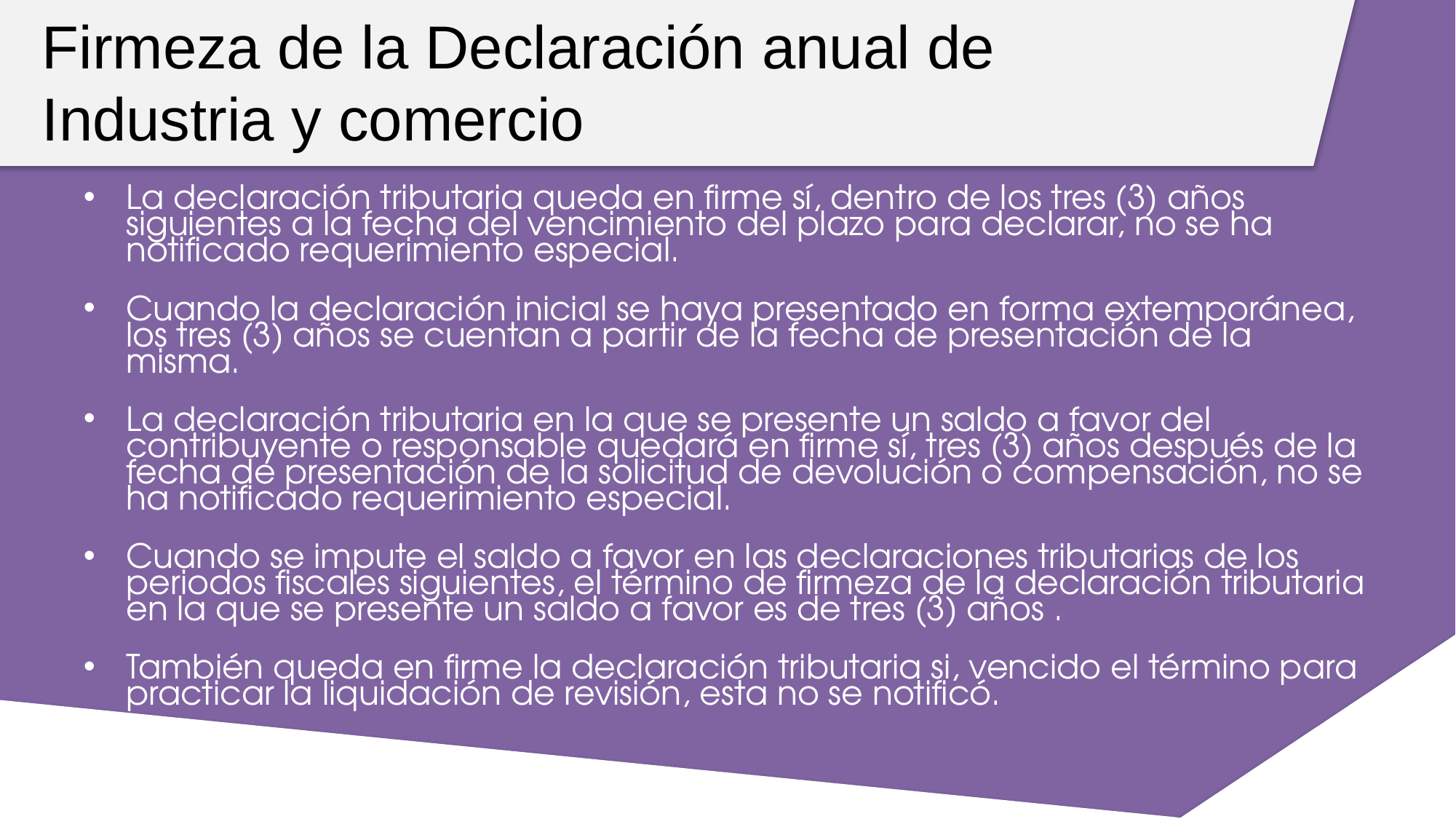

Firmeza de la Declaración anual de Industria y comercio
#
La declaración tributaria queda en firme sí, dentro de los tres (3) años siguientes a la fecha del vencimiento del plazo para declarar, no se ha notificado requerimiento especial.
Cuando la declaración inicial se haya presentado en forma extemporánea, los tres (3) años se cuentan a partir de la fecha de presentación de la misma.
La declaración tributaria en la que se presente un saldo a favor del contribuyente o responsable quedará en firme sí, tres (3) años después de la fecha de presentación de la solicitud de devolución o compensación, no se ha notificado requerimiento especial.
Cuando se impute el saldo a favor en las declaraciones tributarias de los periodos fiscales siguientes, el término de firmeza de la declaración tributaria en la que se presente un saldo a favor es de tres (3) años .
También queda en firme la declaración tributaria si, vencido el término para practicar la liquidación de revisión, esta no se notificó.